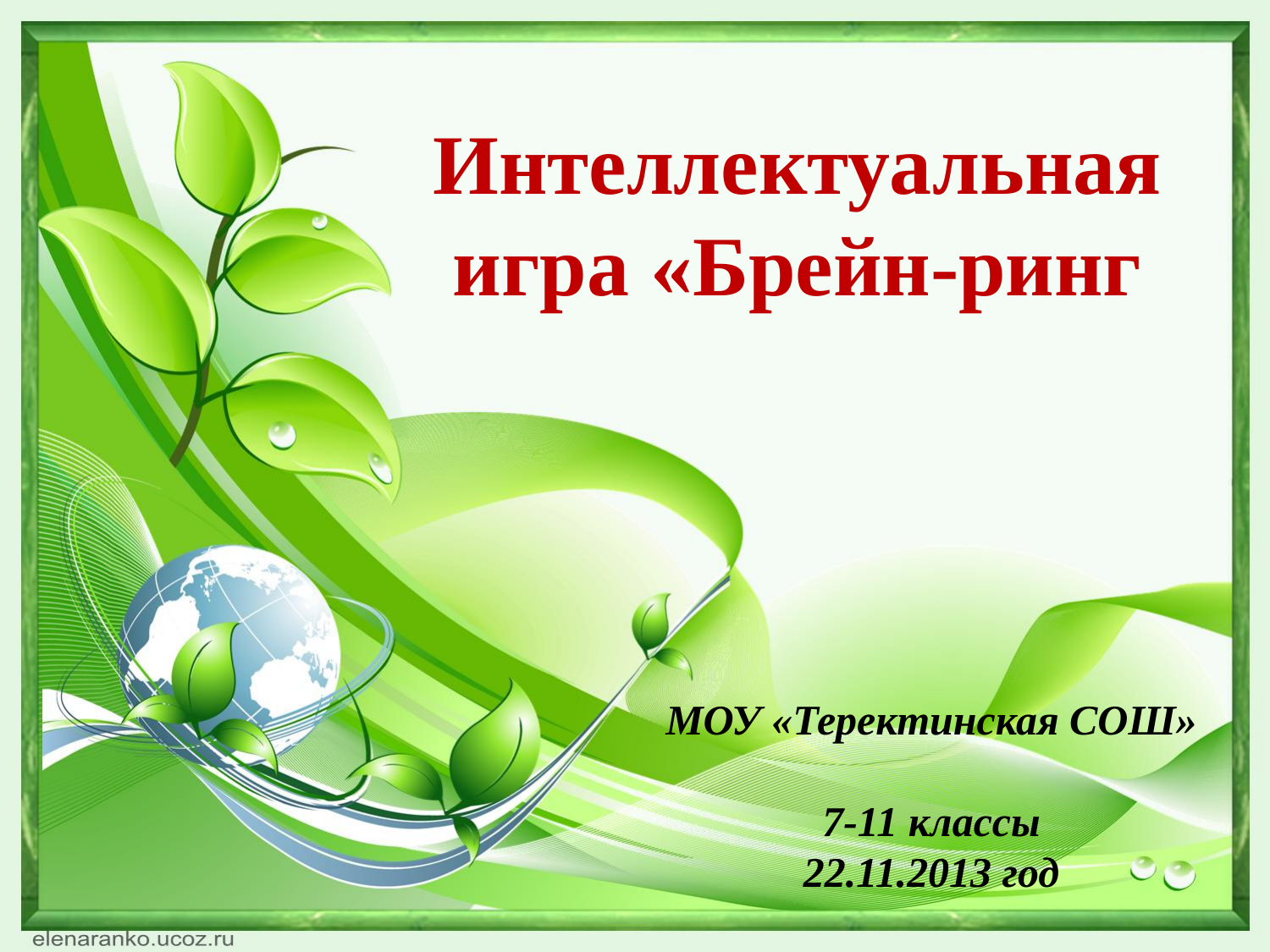

Интеллектуальная игра «Брейн-ринг
МОУ «Теректинская СОШ»

7-11 классы
22.11.2013 год